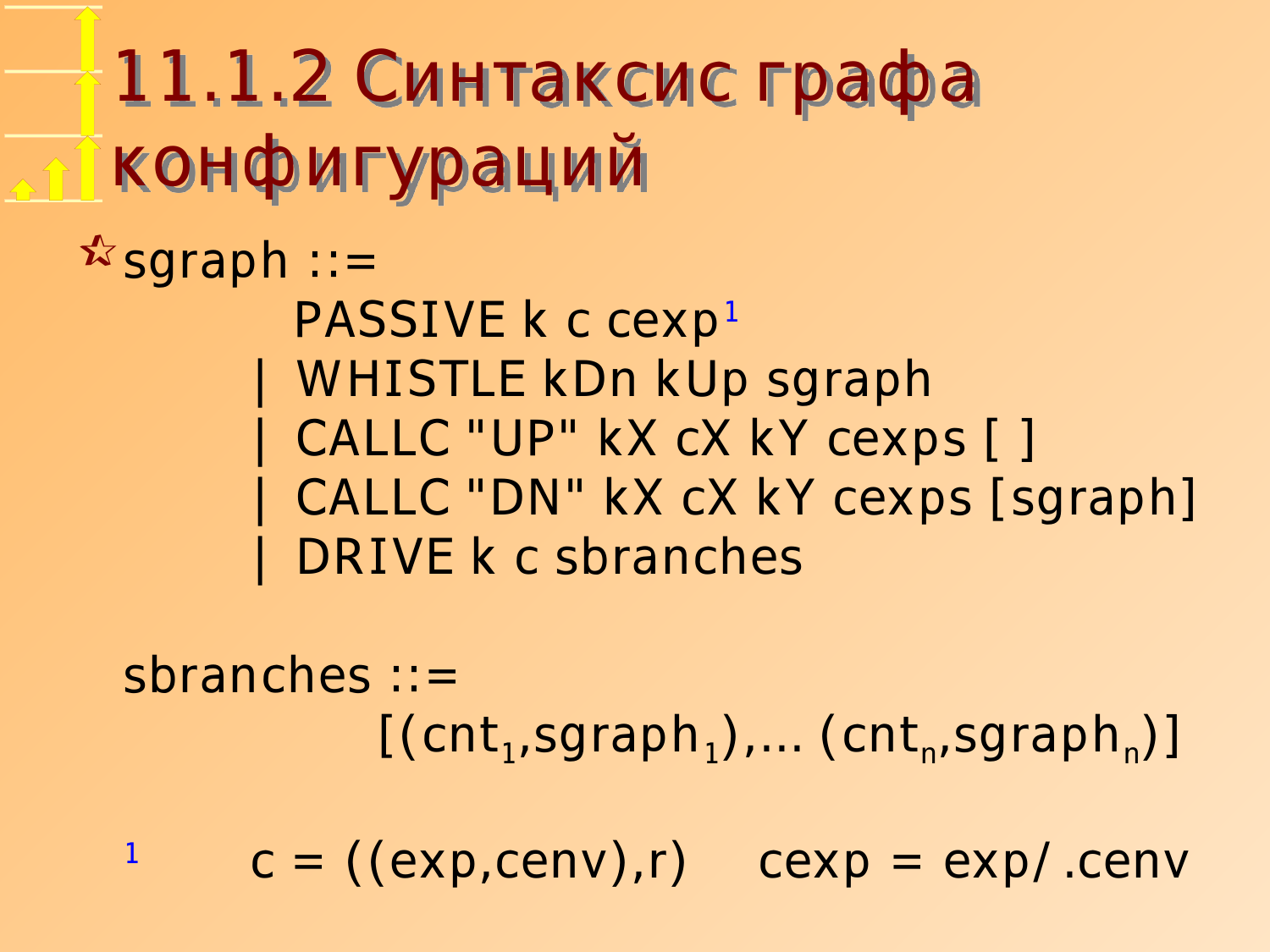

# 11.1.2 Синтаксис графа конфигураций
sgraph ::=
	   PASSIVE k c cexp1
	| WHISTLE kDn kUp sgraph
	| CALLC "UP" kX cX kY cexps [ ]
	| CALLC "DN" kX cX kY cexps [sgraph]
	| DRIVE k c sbranches
sbranches ::=
		[(cnt1,sgraph1),... (cntn,sgraphn)]
1	c = ((exp,cenv),r)	cexp = exp/.cenv